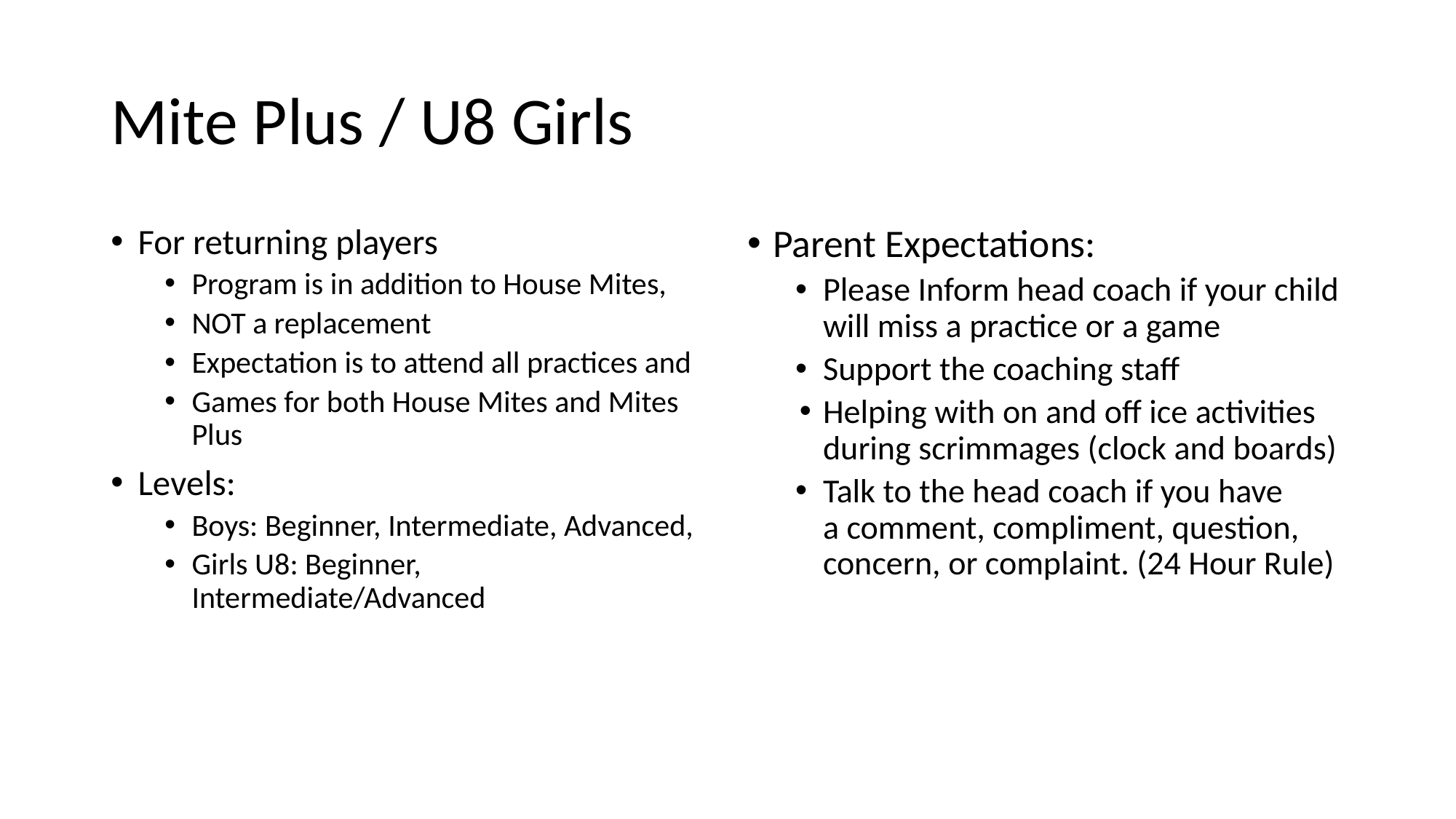

# Mite Plus / U8 Girls
For returning players
Program is in addition to House Mites,
NOT a replacement
Expectation is to attend all practices and
Games for both House Mites and Mites Plus
Levels:
Boys: Beginner, Intermediate, Advanced,
Girls U8: Beginner, Intermediate/Advanced

Parent Expectations:
Please Inform head coach if your child will miss a practice or a game
Support the coaching staff
Helping with on and off ice activities during scrimmages (clock and boards)
Talk to the head coach if you have a comment, compliment, question, concern, or complaint. (24 Hour Rule)